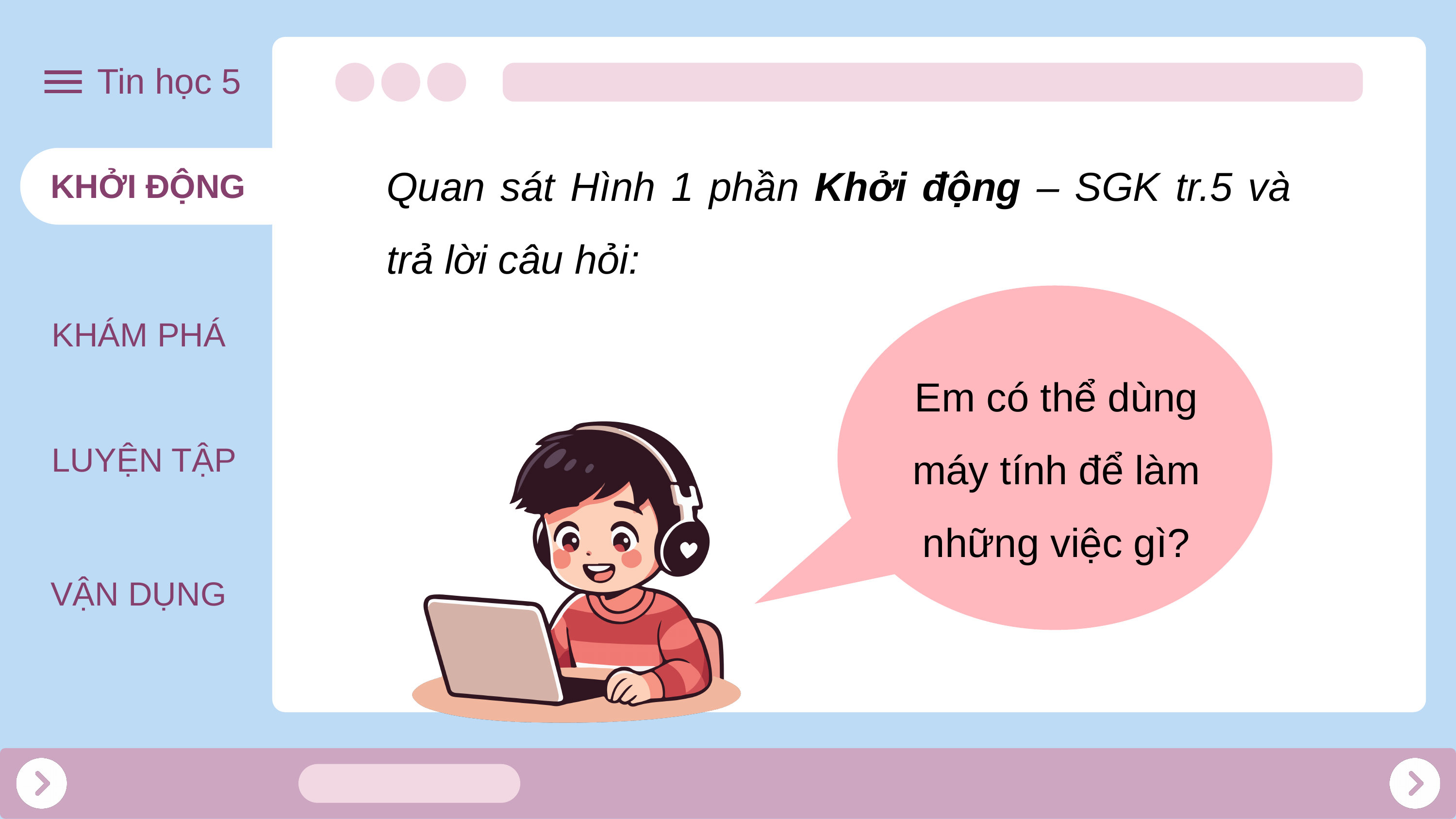

Tin học 5

Quan sát Hình 1 phần Khởi động – SGK tr.5 và trả lời câu hỏi:

KHỞI ĐỘNG

Em có thể dùng máy tính để làm những việc gì?
KHÁM PHÁ

LUYỆN TẬP
VẬN DỤNG